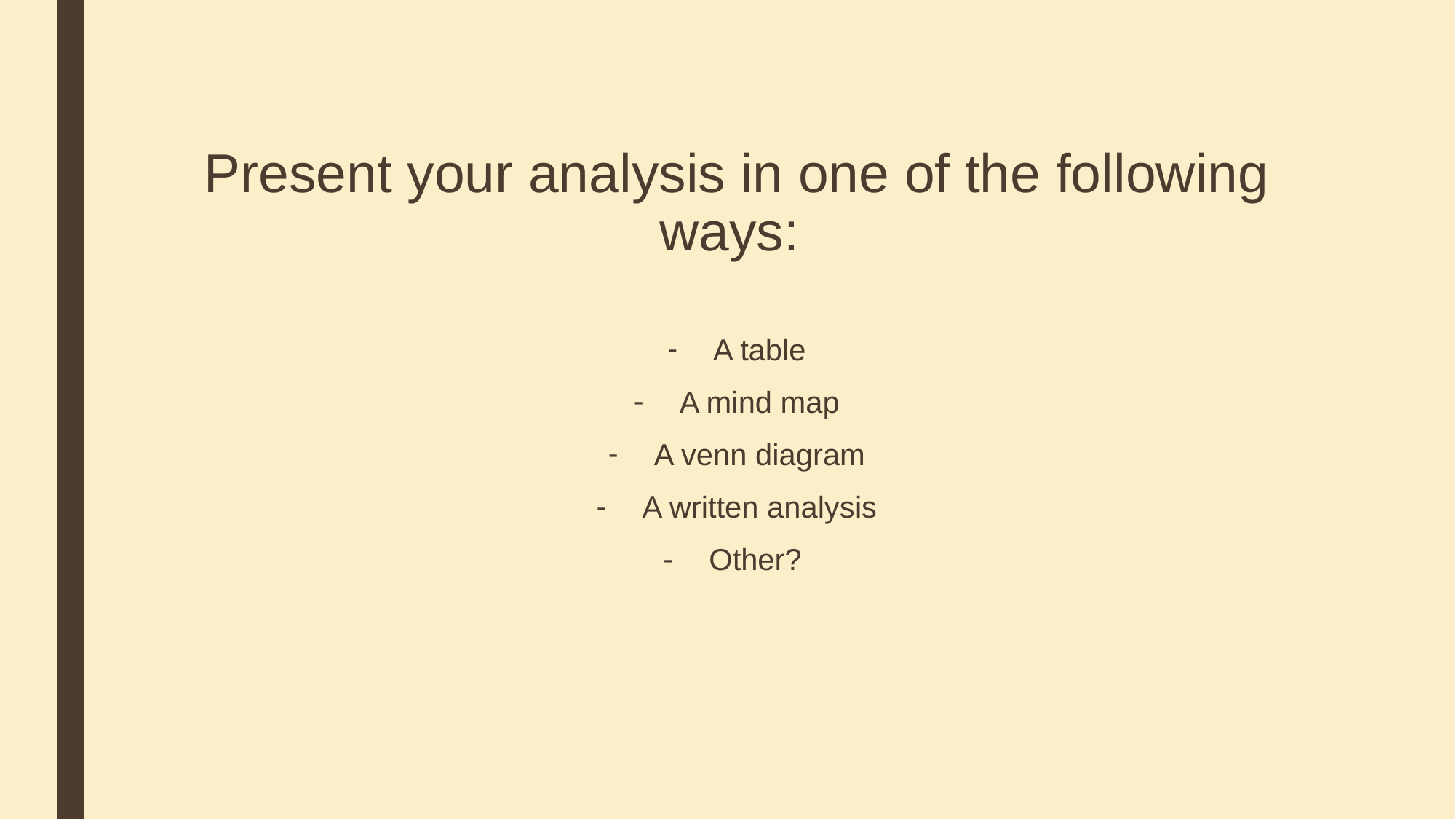

# Present your analysis in one of the following ways:

A table
A mind map
A venn diagram
A written analysis
Other?